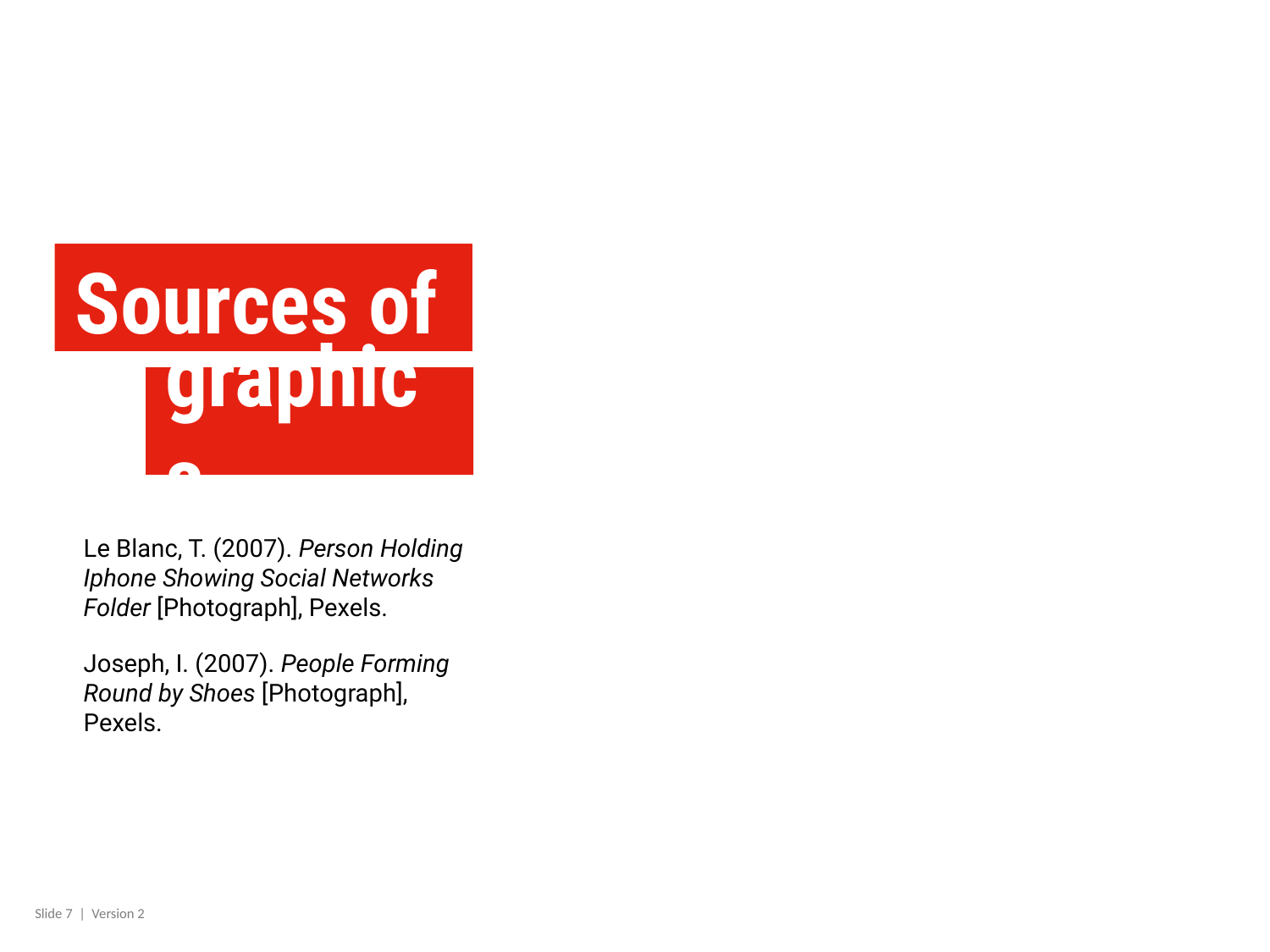

# Sources of
graphics
Le Blanc, T. (2007). Person Holding Iphone Showing Social Networks Folder [Photograph], Pexels.
Joseph, I. (2007). People Forming Round by Shoes [Photograph], Pexels.